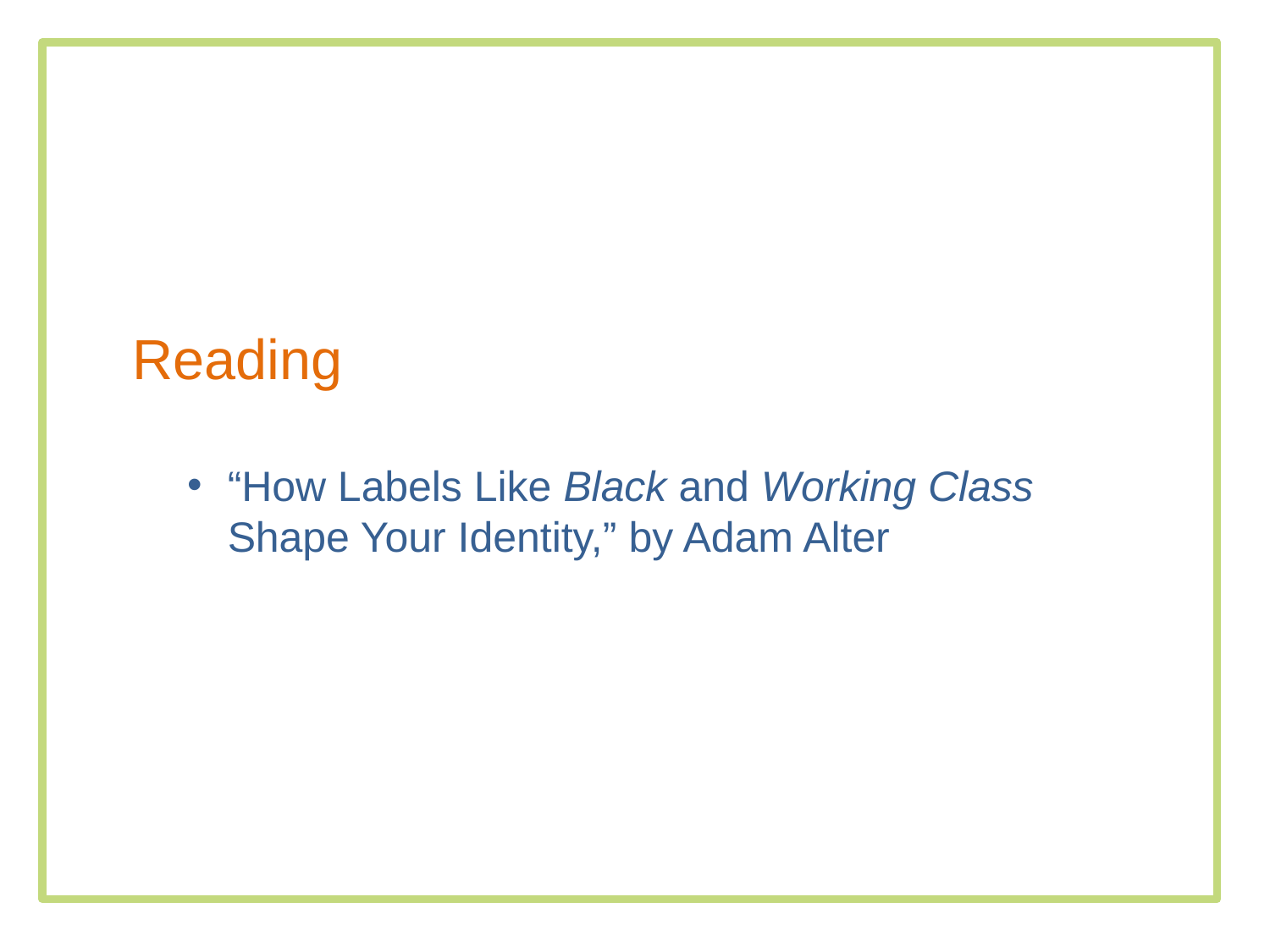

Reading

“How Labels Like Black and Working Class Shape Your Identity,” by Adam Alter